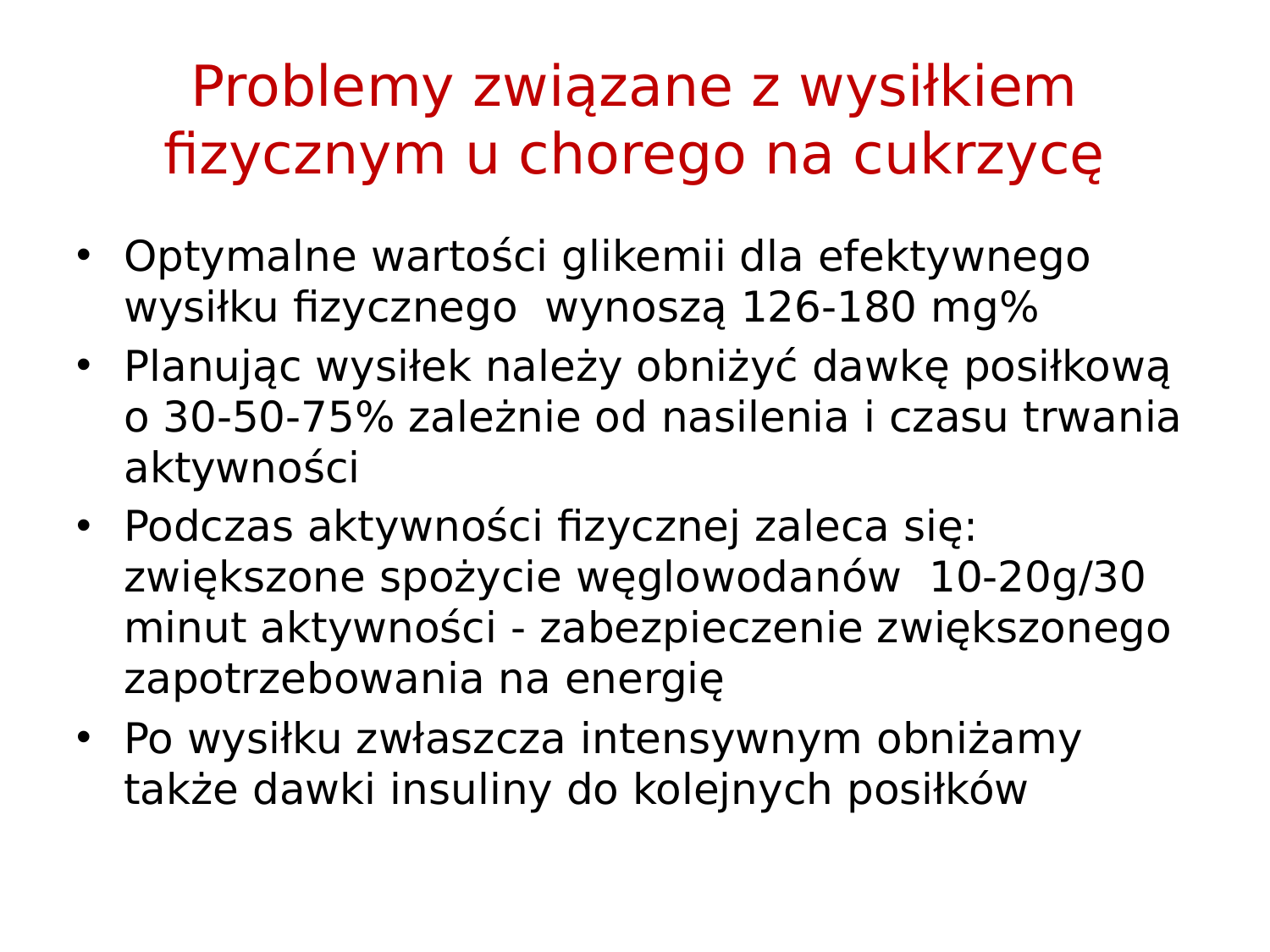

# Problemy związane z wysiłkiem fizycznym u chorego na cukrzycę
Optymalne wartości glikemii dla efektywnego wysiłku fizycznego  wynoszą 126-180 mg%
Planując wysiłek należy obniżyć dawkę posiłkową o 30-50-75% zależnie od nasilenia i czasu trwania aktywności
Podczas aktywności fizycznej zaleca się: zwiększone spożycie węglowodanów  10-20g/30 minut aktywności - zabezpieczenie zwiększonego zapotrzebowania na energię
Po wysiłku zwłaszcza intensywnym obniżamy także dawki insuliny do kolejnych posiłków